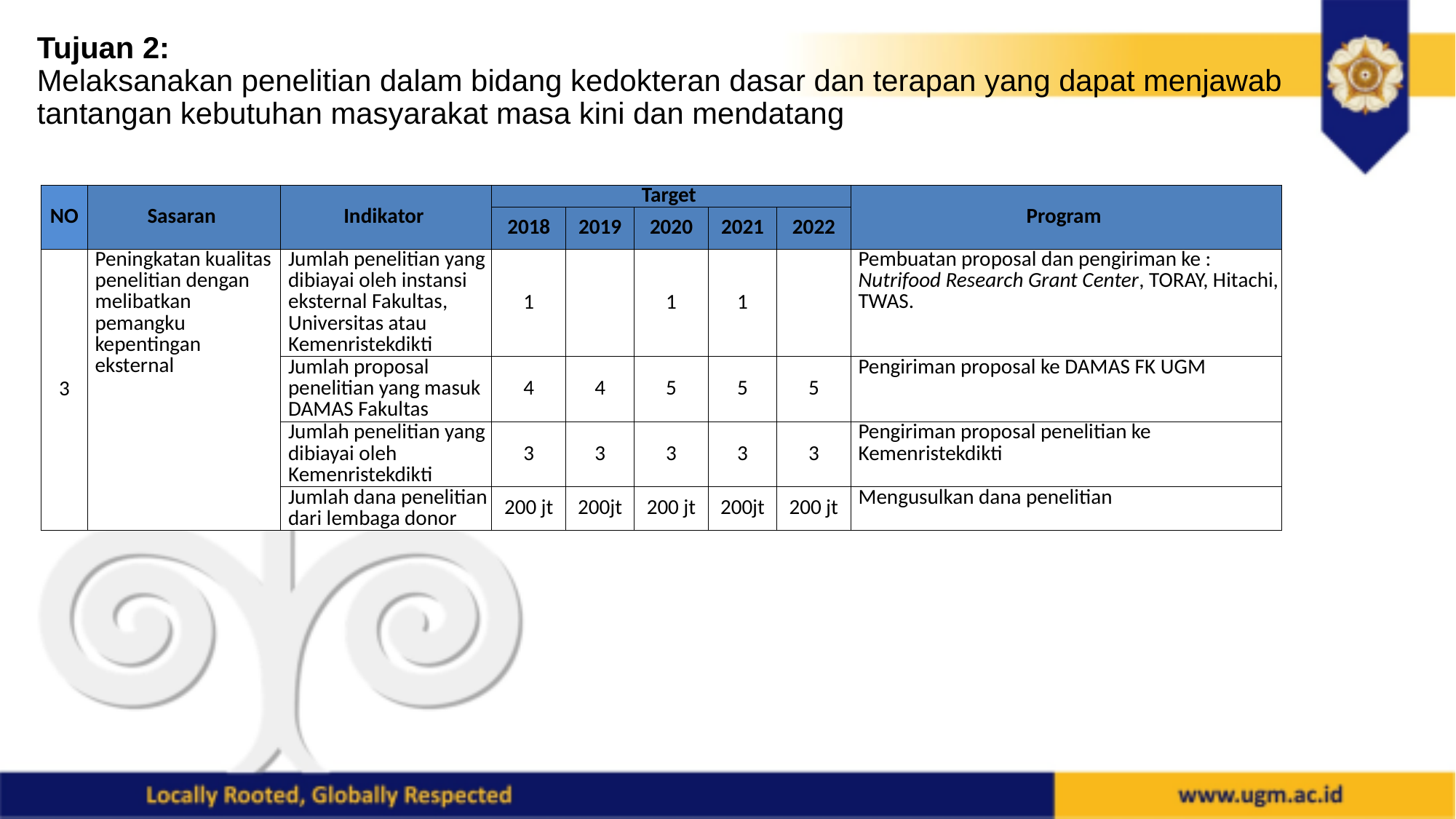

Tujuan 2:
Melaksanakan penelitian dalam bidang kedokteran dasar dan terapan yang dapat menjawab tantangan kebutuhan masyarakat masa kini dan mendatang
| NO | Sasaran | Indikator | Target |  |  |  |  | Program |
| --- | --- | --- | --- | --- | --- | --- | --- | --- |
|  |  |  | 2018 | 2019 | 2020 | 2021 | 2022 |  |
| 3 | Peningkatan kualitas penelitian dengan melibatkan pemangku kepentingan eksternal | Jumlah penelitian yang dibiayai oleh instansi eksternal Fakultas, Universitas atau Kemenristekdikti | 1 |  | 1 | 1 |  | Pembuatan proposal dan pengiriman ke : Nutrifood Research Grant Center, TORAY, Hitachi, TWAS. |
|  |  | Jumlah proposal penelitian yang masuk DAMAS Fakultas | 4 | 4 | 5 | 5 | 5 | Pengiriman proposal ke DAMAS FK UGM |
|  |  | Jumlah penelitian yang dibiayai oleh Kemenristekdikti | 3 | 3 | 3 | 3 | 3 | Pengiriman proposal penelitian ke Kemenristekdikti |
|  |  | Jumlah dana penelitian dari lembaga donor | 200 jt | 200jt | 200 jt | 200jt | 200 jt | Mengusulkan dana penelitian |